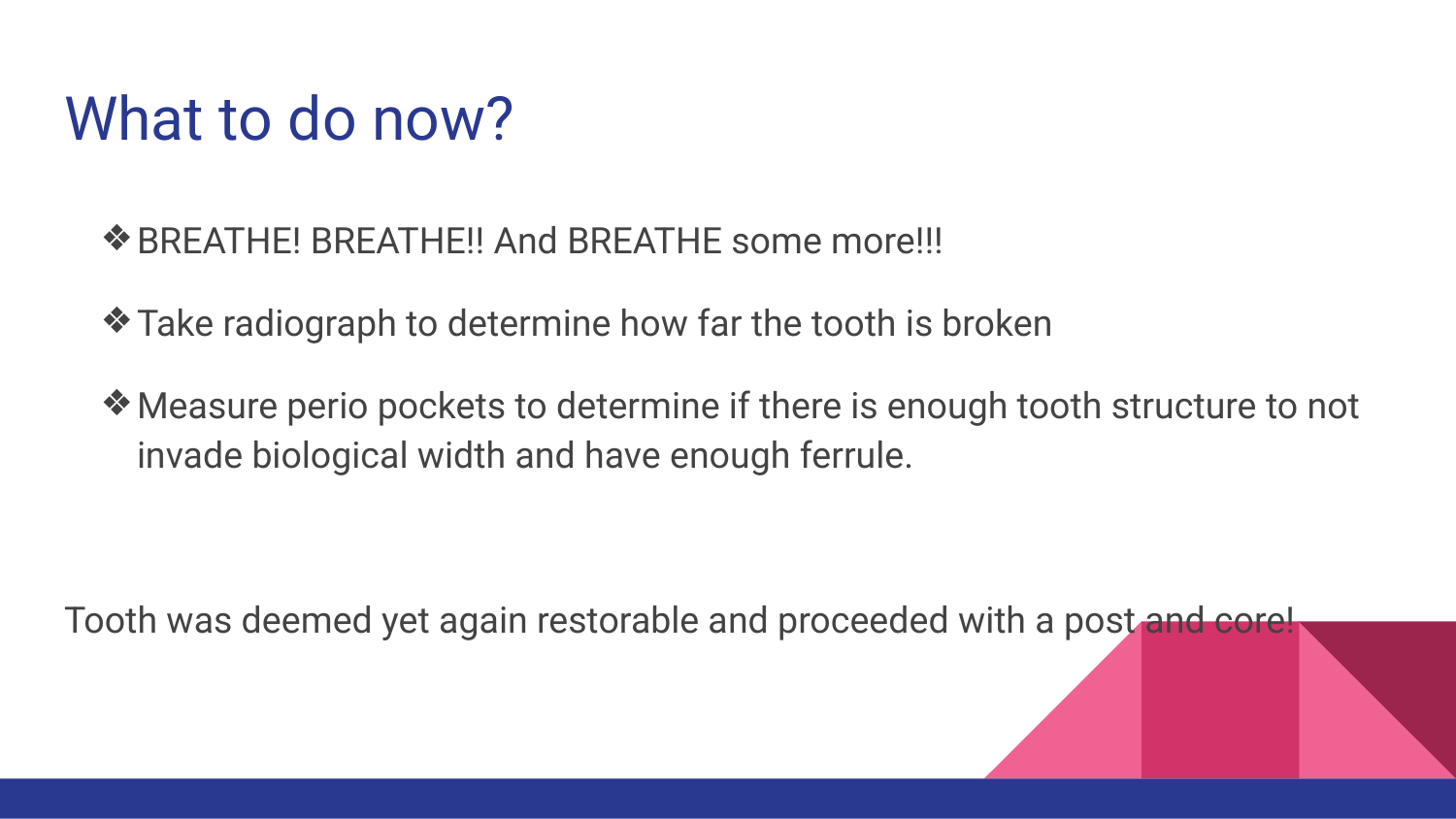

# What to do now?
BREATHE! BREATHE!! And BREATHE some more!!!
Take radiograph to determine how far the tooth is broken
Measure perio pockets to determine if there is enough tooth structure to not invade biological width and have enough ferrule.

Tooth was deemed yet again restorable and proceeded with a post and core!